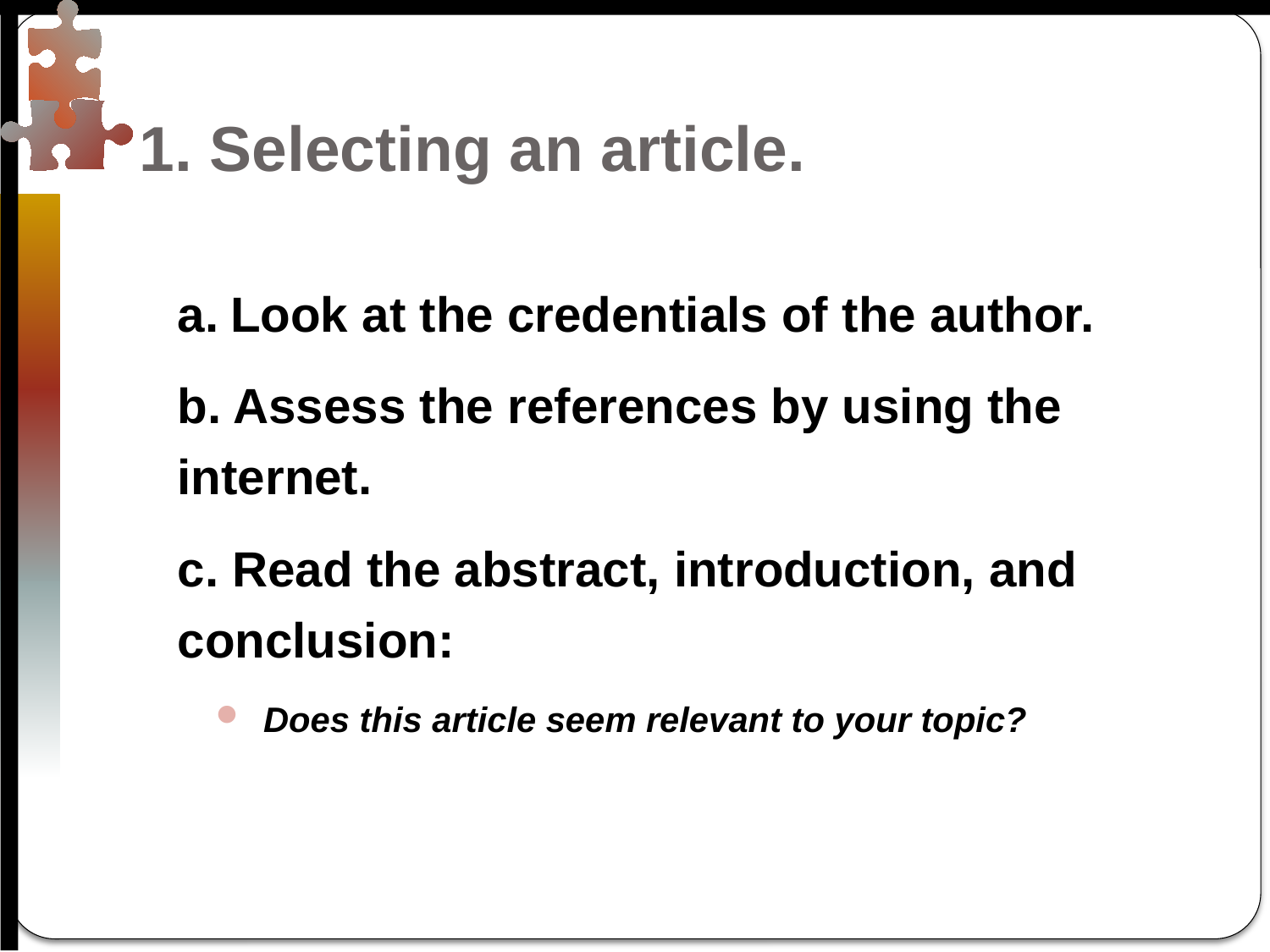

# 1. Selecting an article.

a. Look at the credentials of the author.
b. Assess the references by using the 	internet.
c. Read the abstract, introduction, and  	conclusion:
Does this article seem relevant to your topic?